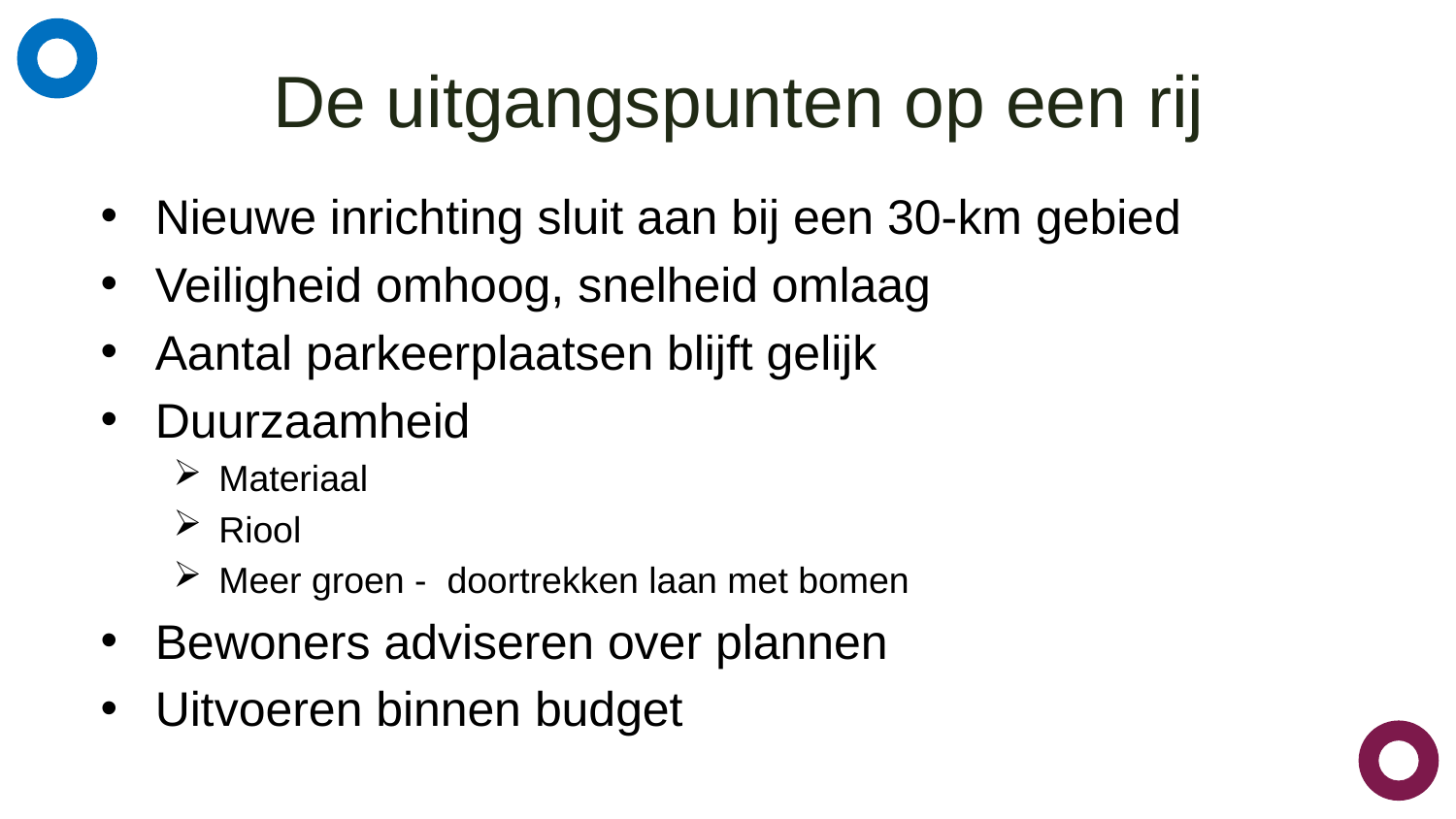

# De uitgangspunten op een rij
Nieuwe inrichting sluit aan bij een 30-km gebied
Veiligheid omhoog, snelheid omlaag
Aantal parkeerplaatsen blijft gelijk
Duurzaamheid
Materiaal
Riool
Meer groen -  doortrekken laan met bomen
Bewoners adviseren over plannen
Uitvoeren binnen budget